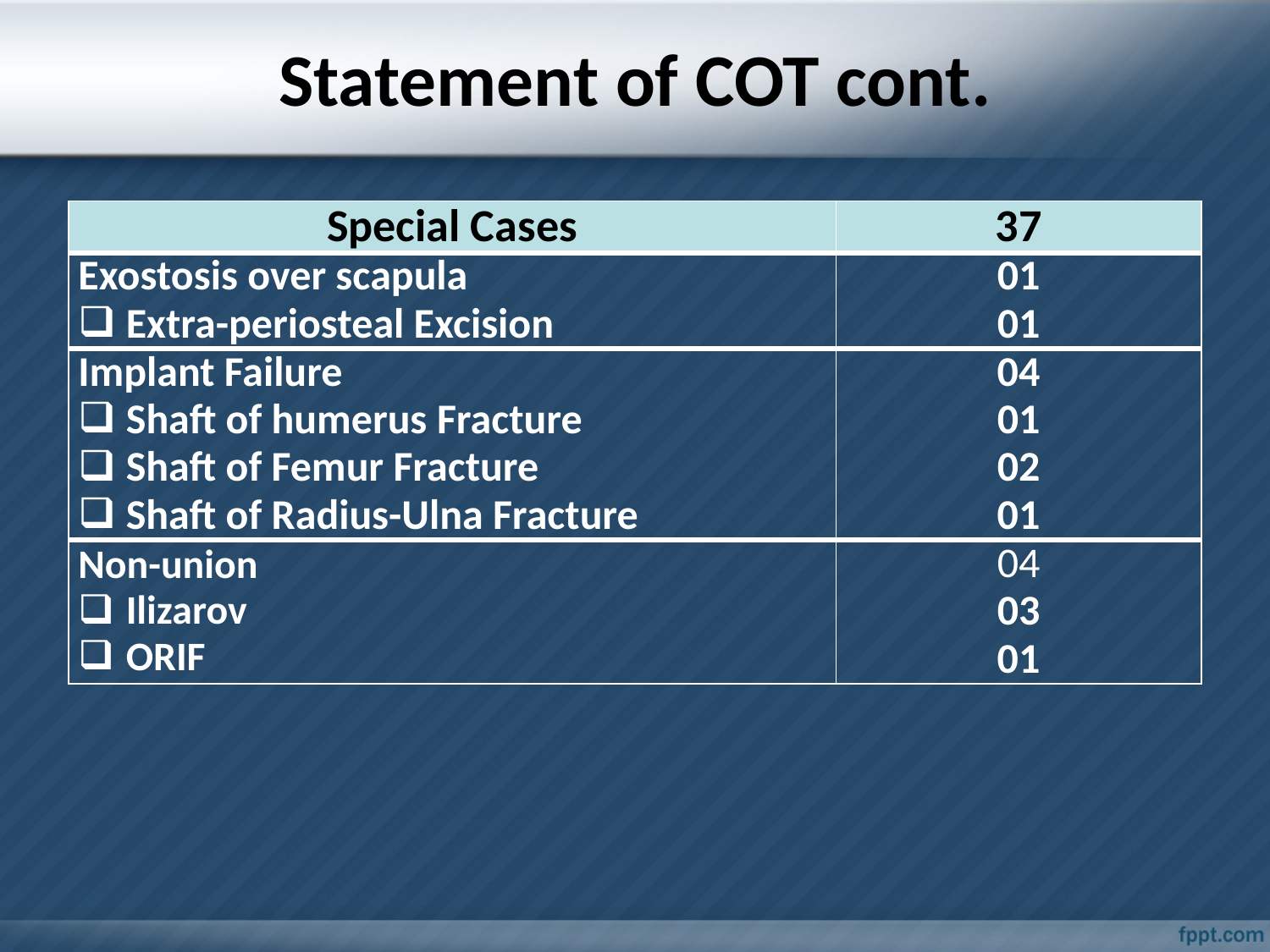

# Statement of COT cont.
| Special Cases | 37 |
| --- | --- |
| Exostosis over scapula Extra-periosteal Excision | 01 01 |
| Implant Failure Shaft of humerus Fracture Shaft of Femur Fracture Shaft of Radius-Ulna Fracture | 04 01 02 01 |
| Non-union Ilizarov ORIF | 04 03 01 |